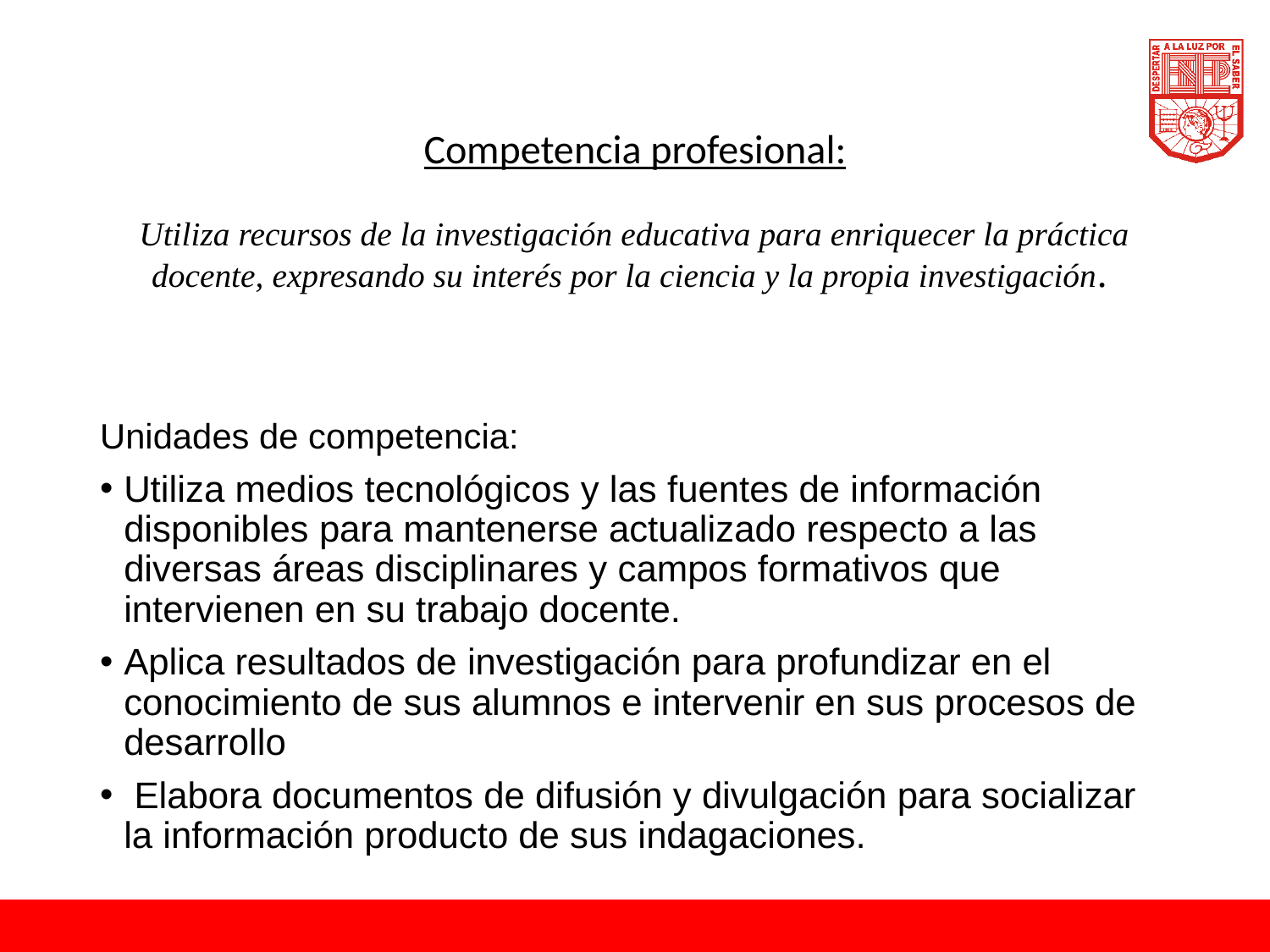

# Competencia profesional: Utiliza recursos de la investigación educativa para enriquecer la práctica docente, expresando su interés por la ciencia y la propia investigación.
Unidades de competencia:
Utiliza medios tecnológicos y las fuentes de información disponibles para mantenerse actualizado respecto a las diversas áreas disciplinares y campos formativos que intervienen en su trabajo docente.
Aplica resultados de investigación para profundizar en el conocimiento de sus alumnos e intervenir en sus procesos de desarrollo
 Elabora documentos de difusión y divulgación para socializar la información producto de sus indagaciones.